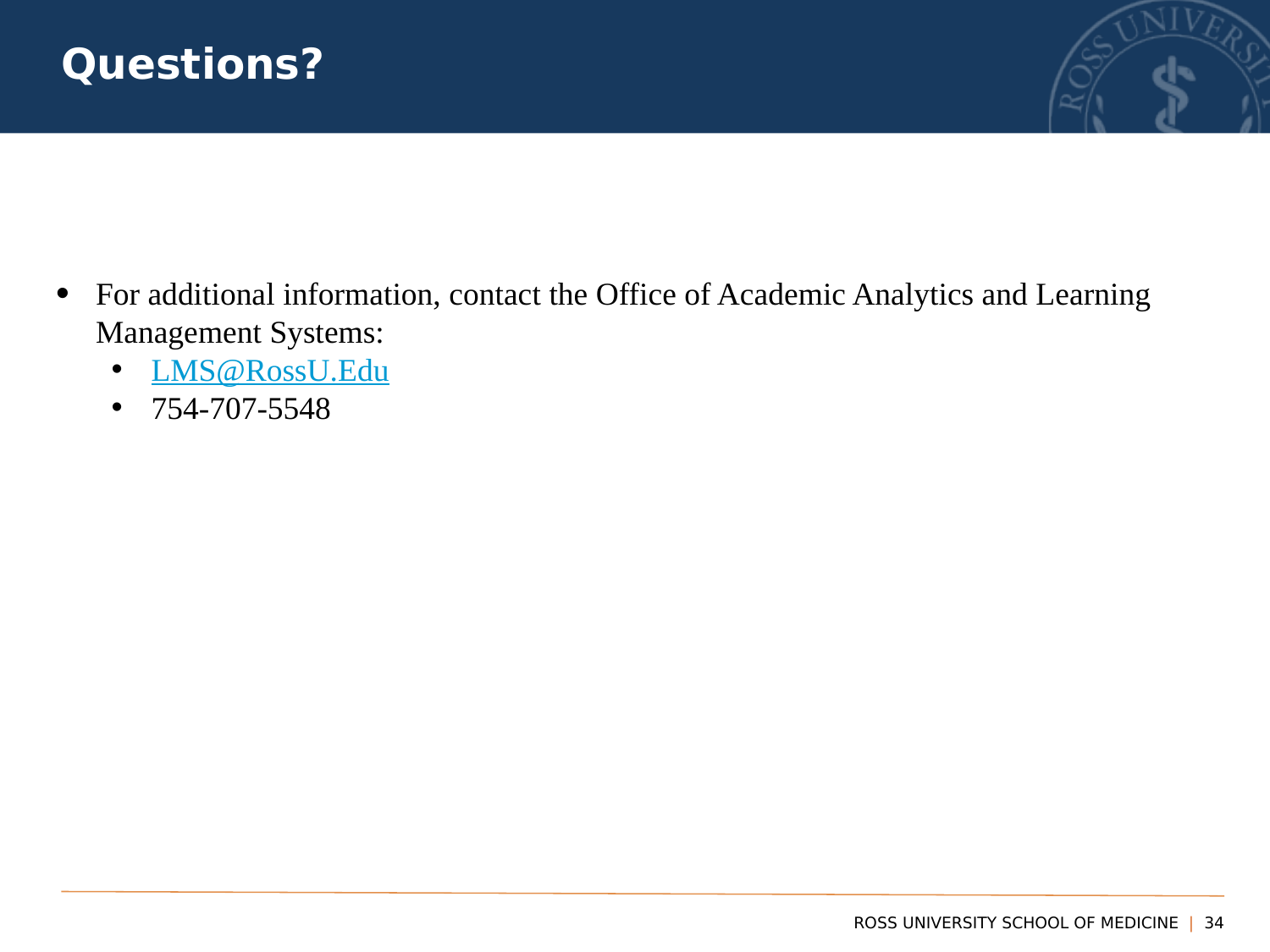

# Questions?
For additional information, contact the Office of Academic Analytics and Learning Management Systems:
LMS@RossU.Edu
754-707-5548

ROSS UNIVERSITY SCHOOL OF MEDICINE  |  34